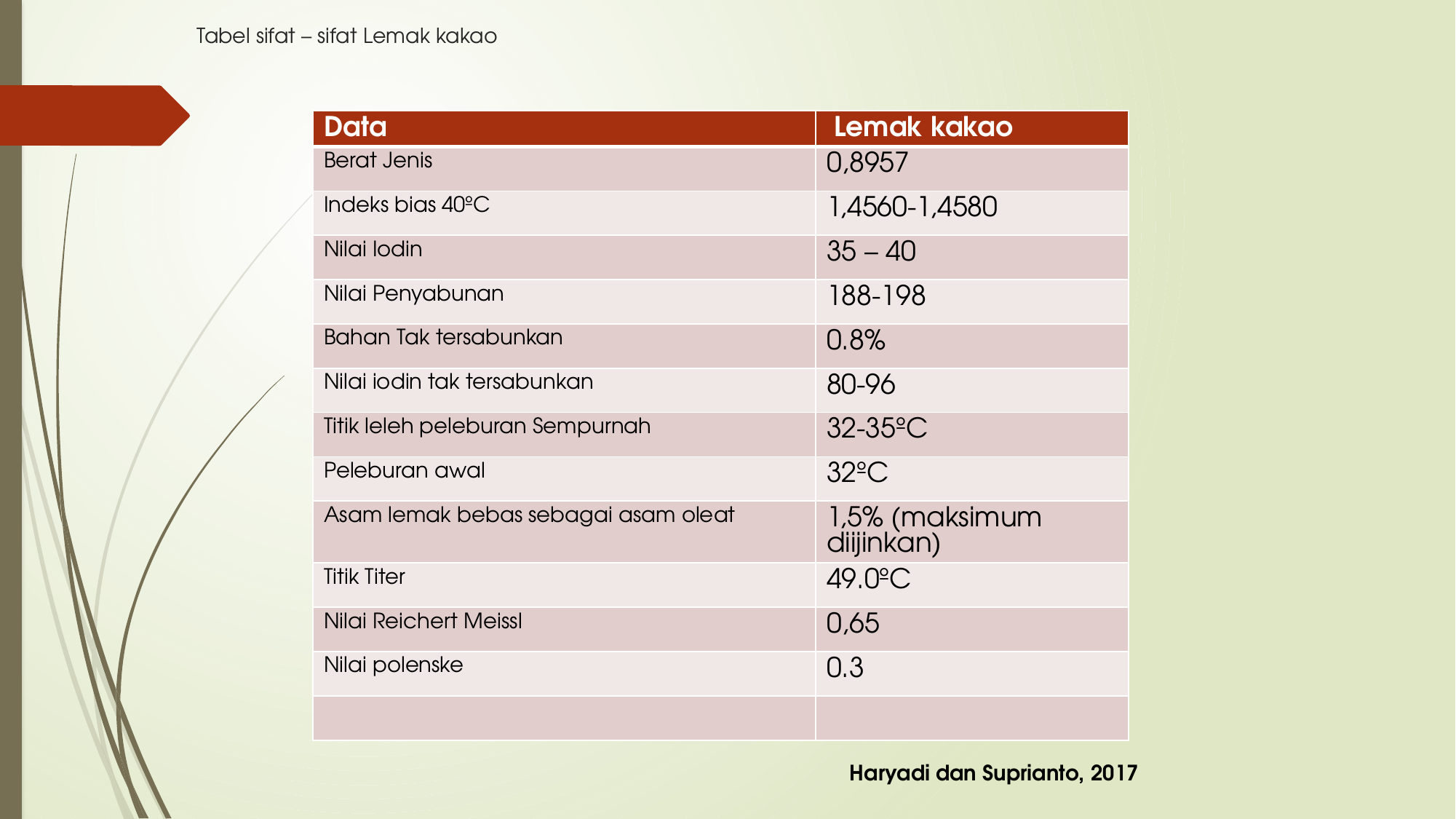

# Tabel sifat – sifat Lemak kakao
| Data | Lemak kakao |
| --- | --- |
| Berat Jenis | 0,8957 |
| Indeks bias 40ºC | 1,4560-1,4580 |
| Nilai Iodin | 35 – 40 |
| Nilai Penyabunan | 188-198 |
| Bahan Tak tersabunkan | 0.8% |
| Nilai iodin tak tersabunkan | 80-96 |
| Titik leleh peleburan Sempurnah | 32-35ºC |
| Peleburan awal | 32ºC |
| Asam lemak bebas sebagai asam oleat | 1,5% (maksimum diijinkan) |
| Titik Titer | 49.0ºC |
| Nilai Reichert Meissl | 0,65 |
| Nilai polenske | 0.3 |
|  |  |
Haryadi dan Suprianto, 2017